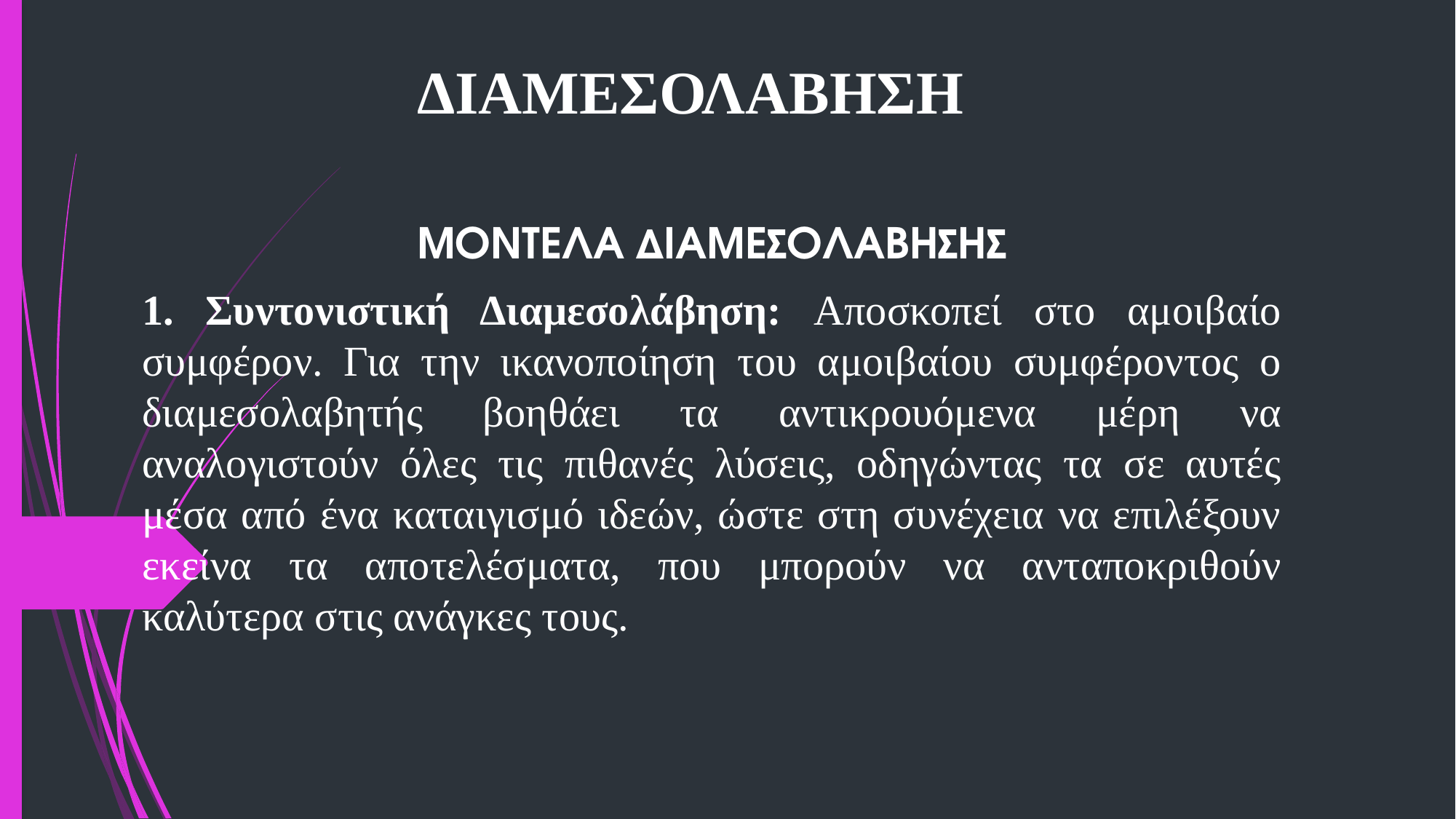

# ΔΙΑΜΕΣΟΛΑΒΗΣΗ
ΜΟΝΤΕΛΑ ΔΙΑΜΕΣΟΛΑΒΗΣΗΣ
1. Συντονιστική Διαμεσολάβηση: Αποσκοπεί στο αμοιβαίο συμφέρον. Για την ικανοποίηση του αμοιβαίου συμφέροντος ο διαμεσολαβητής βοηθάει τα αντικρουόμενα μέρη να αναλογιστούν όλες τις πιθανές λύσεις, οδηγώντας τα σε αυτές μέσα από ένα καταιγισμό ιδεών, ώστε στη συνέχεια να επιλέξουν εκείνα τα αποτελέσματα, που μπορούν να ανταποκριθούν καλύτερα στις ανάγκες τους.